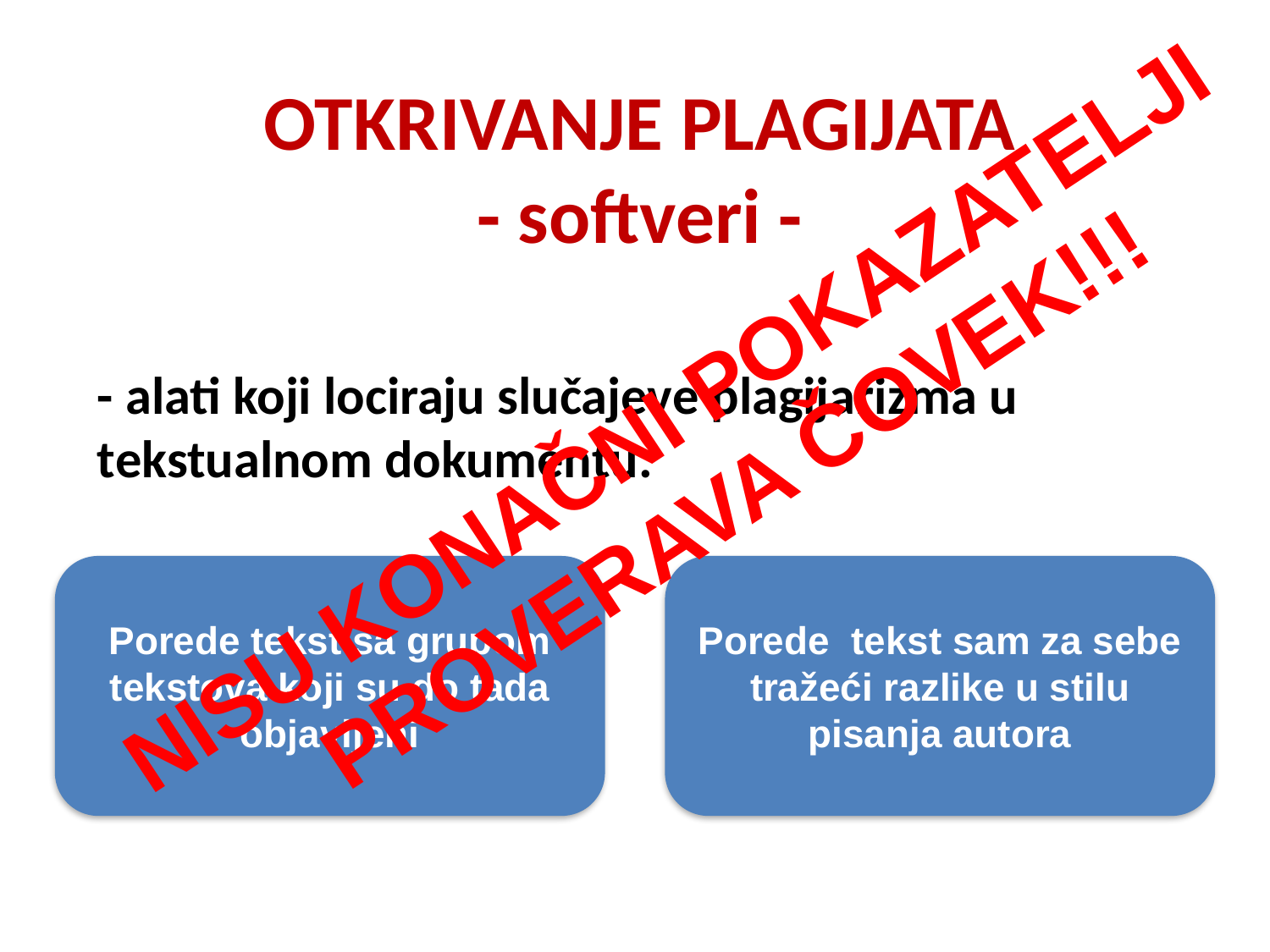

OTKRIVANJE PLAGIJATA
- softveri -
NISU KONAČNI POKAZATELJI  PROVERAVA ČOVEK!!!
- alati koji lociraju slučajeve plagijarizma u tekstualnom dokumentu.
Porede tekst sa grupom tekstova koji su do tada objavljeni
Porede  tekst sam za sebe tražeći razlike u stilu pisanja autora